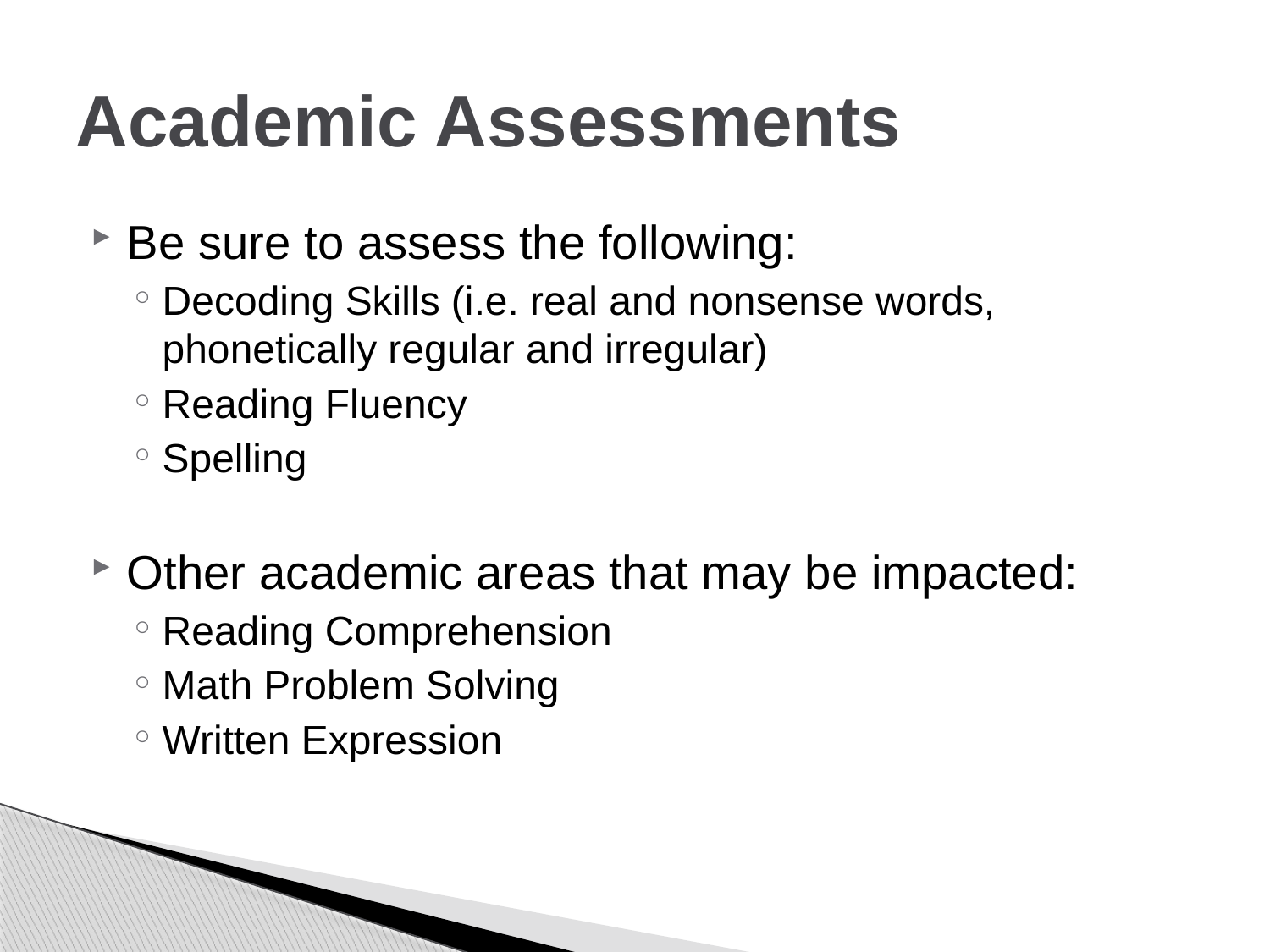

# Academic Assessments
Be sure to assess the following:
Decoding Skills (i.e. real and nonsense words, phonetically regular and irregular)
Reading Fluency
Spelling

Other academic areas that may be impacted:
Reading Comprehension
Math Problem Solving
Written Expression